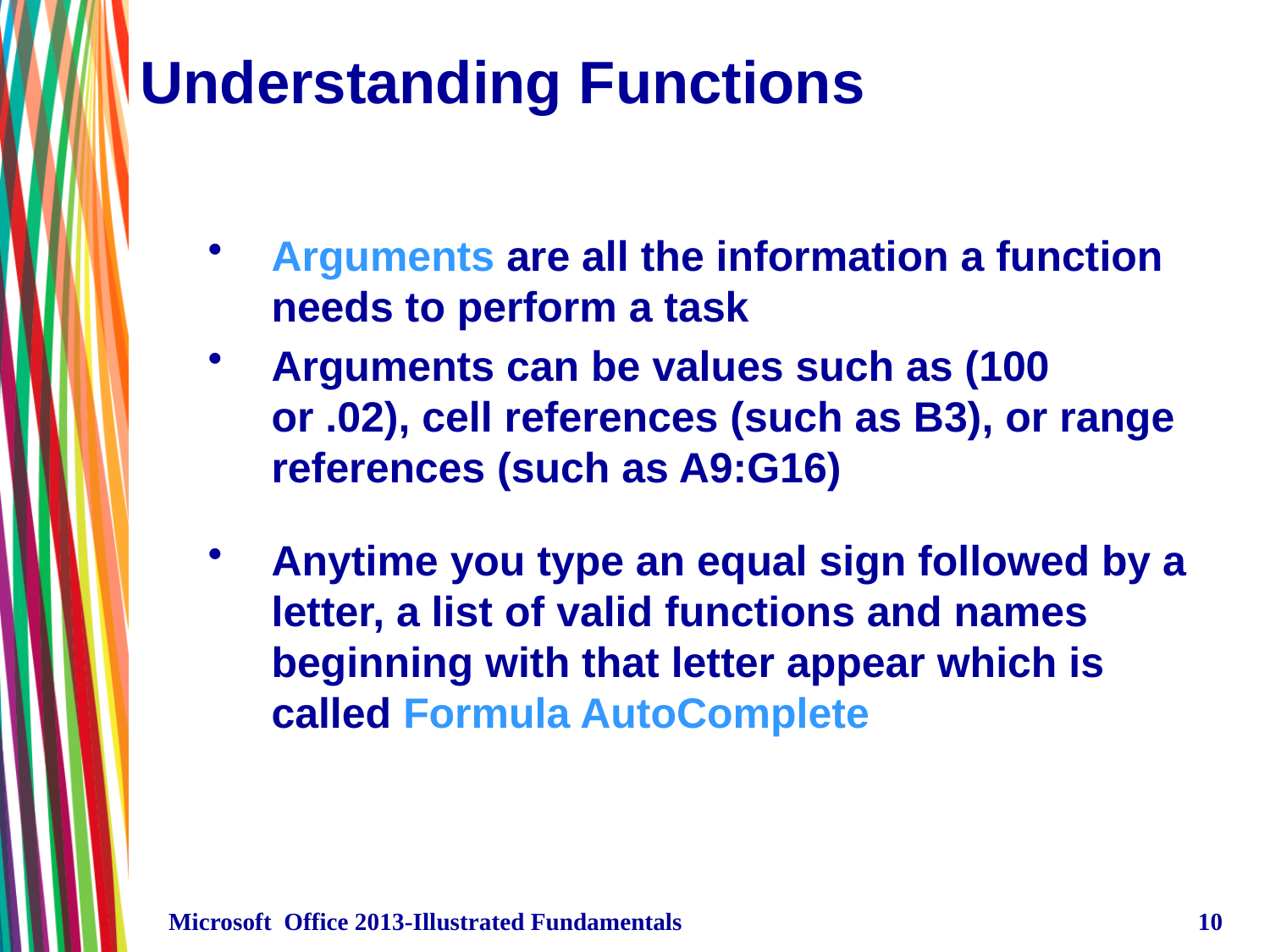

# Understanding Functions
Arguments are all the information a function needs to perform a task
Arguments can be values such as (100 or .02), cell references (such as B3), or range references (such as A9:G16)
Anytime you type an equal sign followed by a letter, a list of valid functions and names beginning with that letter appear which is called Formula AutoComplete
Microsoft  Office 2013-Illustrated Fundamentals
10